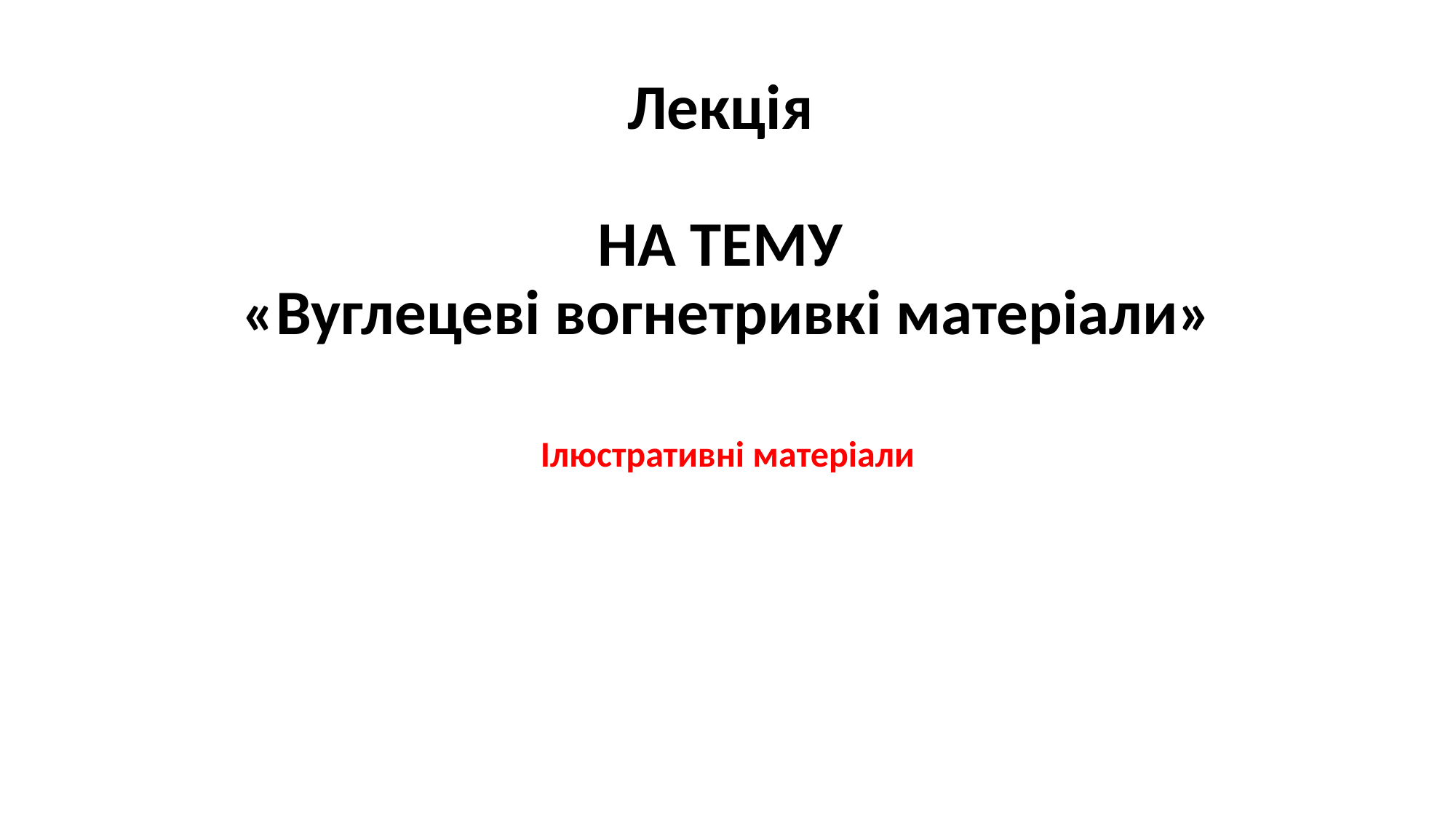

# Лекція НА ТЕМУ «Вуглецеві вогнетривкі матеріали»
Ілюстративні матеріали